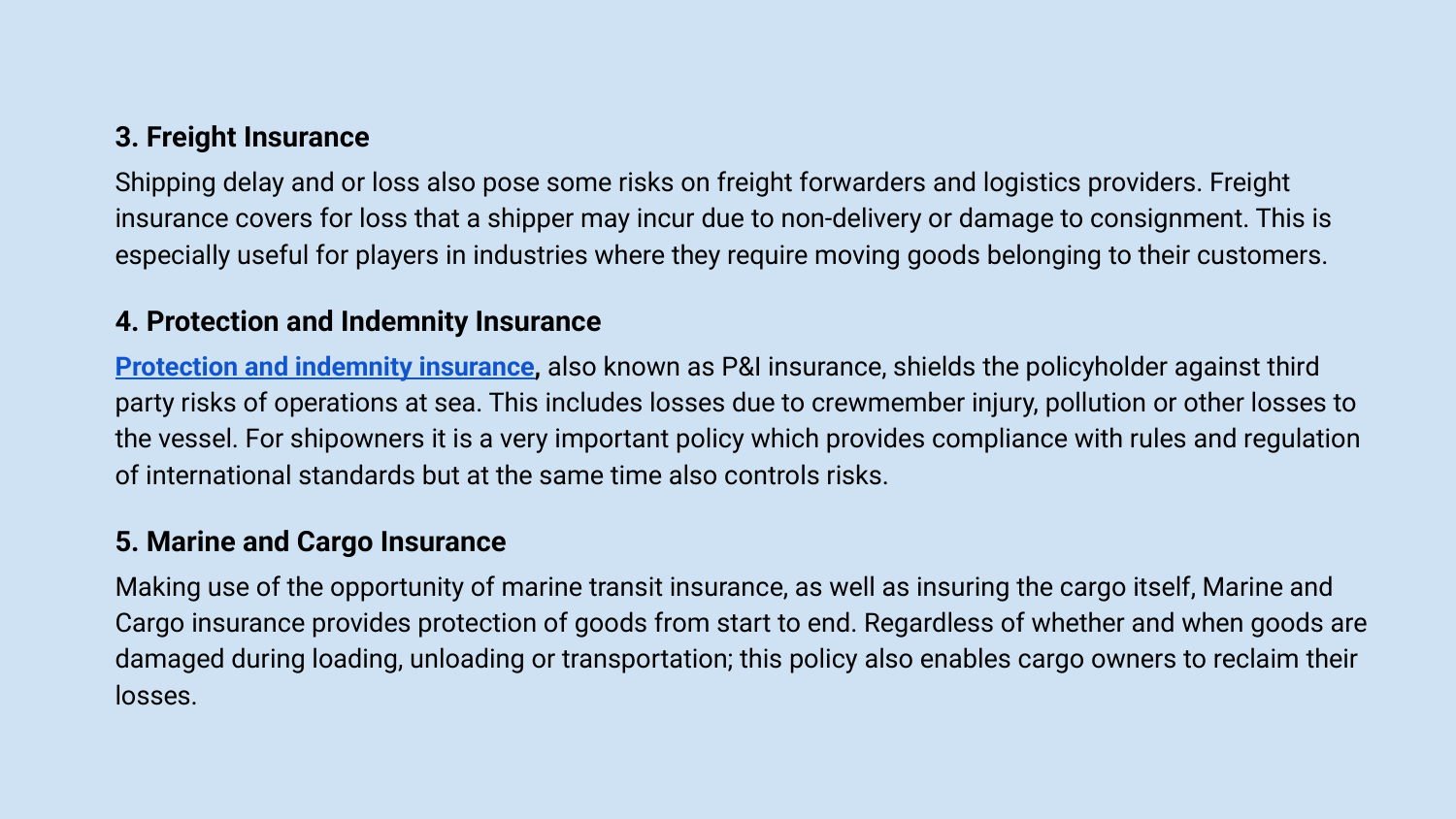

3. Freight Insurance
Shipping delay and or loss also pose some risks on freight forwarders and logistics providers. Freight insurance covers for loss that a shipper may incur due to non-delivery or damage to consignment. This is especially useful for players in industries where they require moving goods belonging to their customers.
4. Protection and Indemnity Insurance
Protection and indemnity insurance, also known as P&I insurance, shields the policyholder against third party risks of operations at sea. This includes losses due to crewmember injury, pollution or other losses to the vessel. For shipowners it is a very important policy which provides compliance with rules and regulation of international standards but at the same time also controls risks.
5. Marine and Cargo Insurance
Making use of the opportunity of marine transit insurance, as well as insuring the cargo itself, Marine and Cargo insurance provides protection of goods from start to end. Regardless of whether and when goods are damaged during loading, unloading or transportation; this policy also enables cargo owners to reclaim their losses.